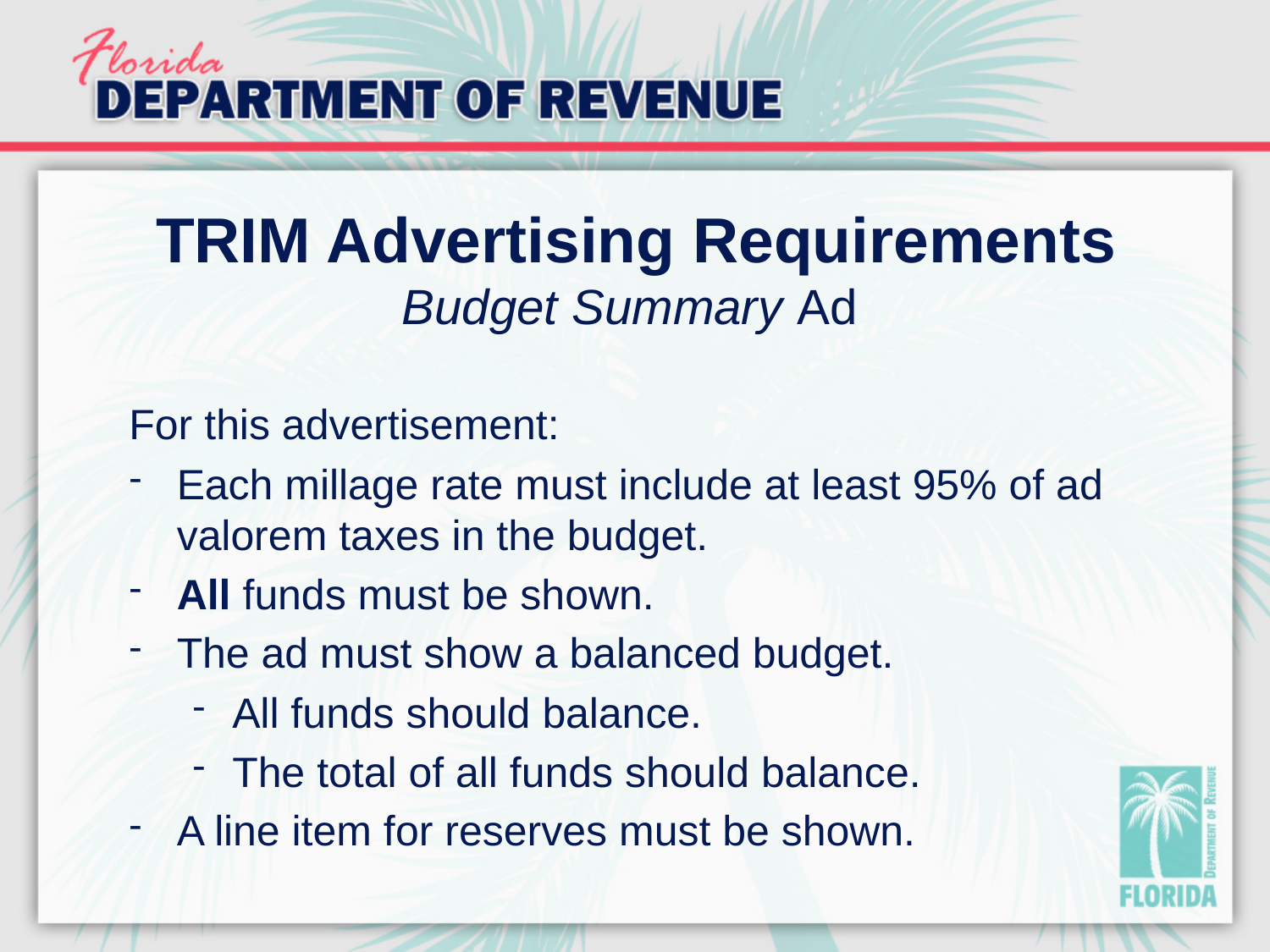

# TRIM Advertising Requirements Budget Summary Ad
For this advertisement:
Each millage rate must include at least 95% of ad valorem taxes in the budget.
All funds must be shown.
The ad must show a balanced budget.
All funds should balance.
The total of all funds should balance.
A line item for reserves must be shown.